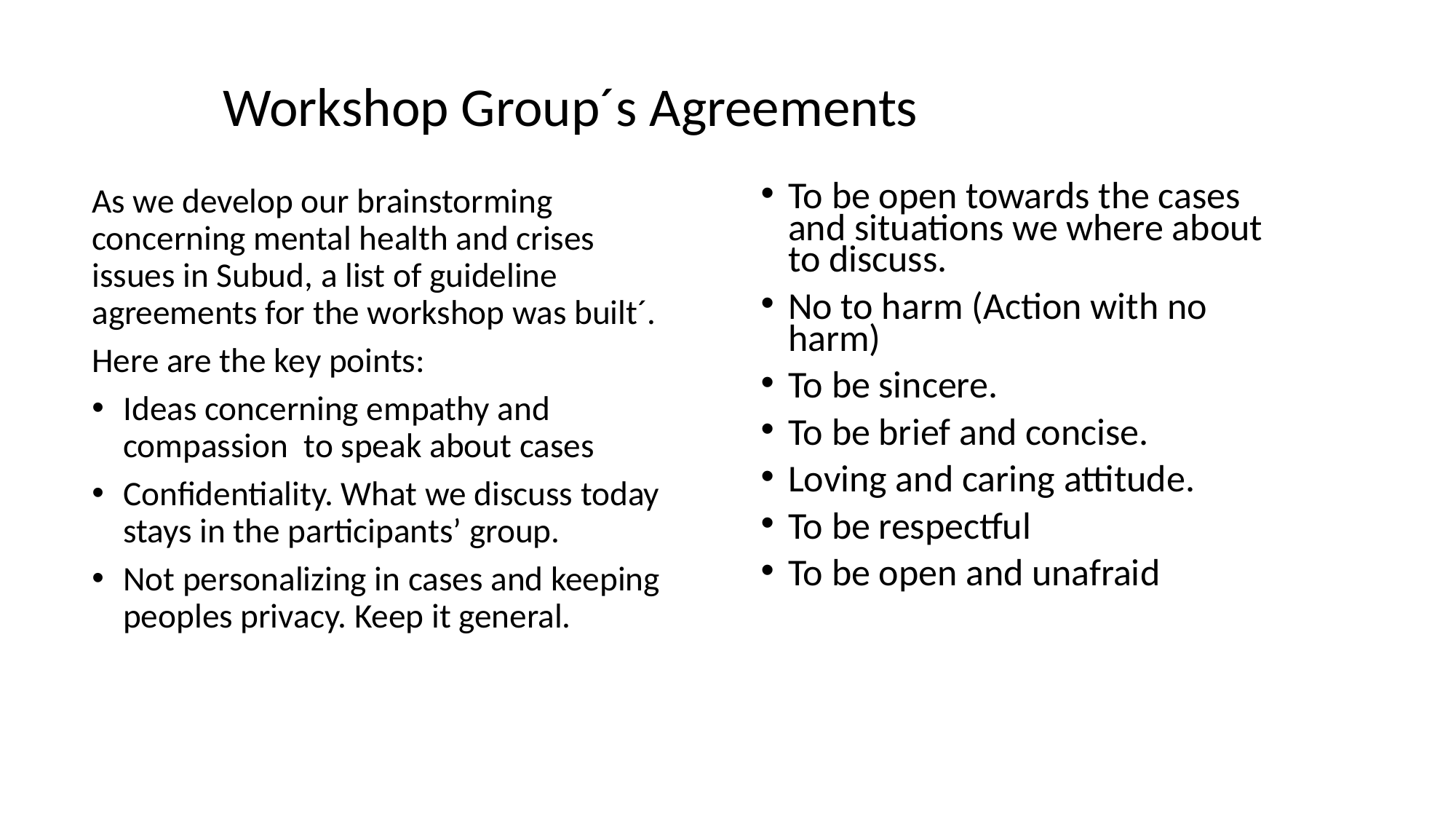

# Workshop Group´s Agreements
As we develop our brainstorming concerning mental health and crises issues in Subud, a list of guideline agreements for the workshop was built´.
Here are the key points:
Ideas concerning empathy and compassion  to speak about cases
Confidentiality. What we discuss today stays in the participants’ group.
Not personalizing in cases and keeping peoples privacy. Keep it general.

To be open towards the cases and situations we where about to discuss.
No to harm (Action with no harm)
To be sincere.
To be brief and concise.
Loving and caring attitude.
To be respectful
To be open and unafraid